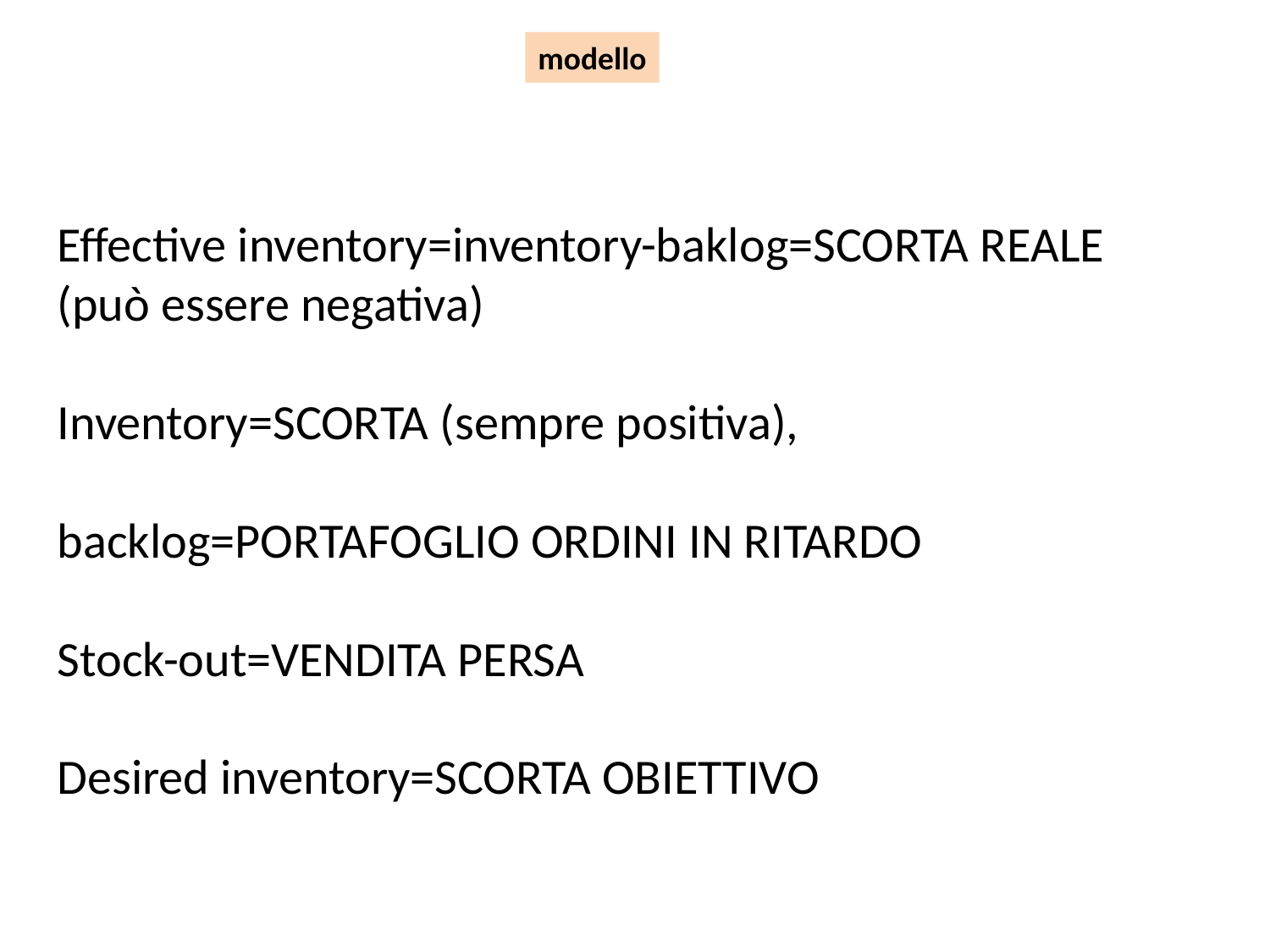

modello
Effective inventory=inventory-baklog=SCORTA REALE (può essere negativa)

Inventory=SCORTA (sempre positiva),

backlog=PORTAFOGLIO ORDINI IN RITARDO

Stock-out=VENDITA PERSA

Desired inventory=SCORTA OBIETTIVO